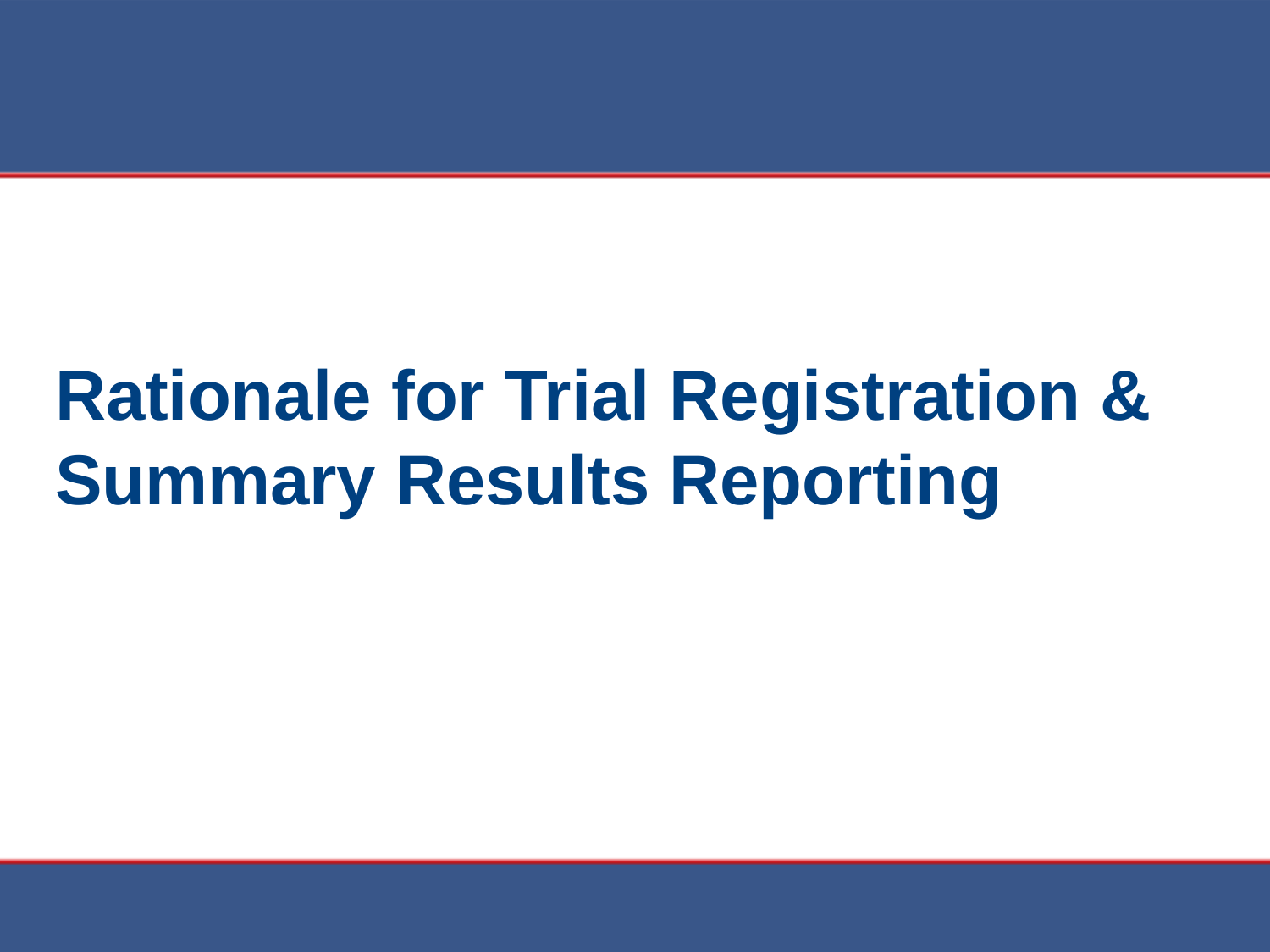

# Rationale for Trial Registration & Summary Results Reporting